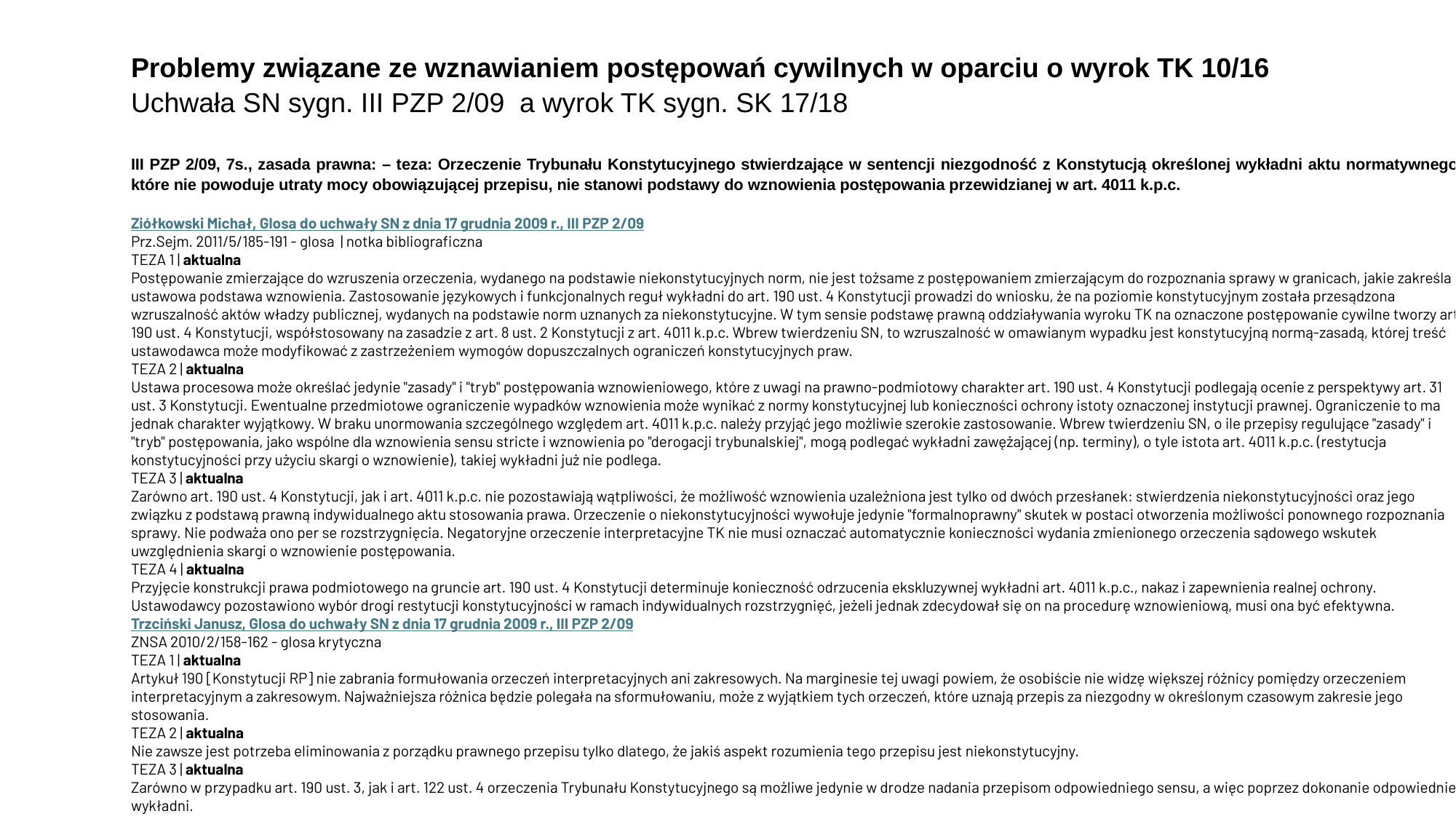

Problemy związane ze wznawianiem postępowań cywilnych w oparciu o wyrok TK 10/16
Uchwała SN sygn. III PZP 2/09  a wyrok TK sygn. SK 17/18

III PZP 2/09, 7s., zasada prawna: – teza: Orzeczenie Trybunału Konstytucyjnego stwierdzające w sentencji niezgodność z Konstytucją określonej wykładni aktu normatywnego, które nie powoduje utraty mocy obowiązującej przepisu, nie stanowi podstawy do wznowienia postępowania przewidzianej w art. 4011 k.p.c.

Ziółkowski Michał, Glosa do uchwały SN z dnia 17 grudnia 2009 r., III PZP 2/09
Prz.Sejm. 2011/5/185-191 - glosa  | notka bibliograficzna
TEZA 1 | aktualna
Postępowanie zmierzające do wzruszenia orzeczenia, wydanego na podstawie niekonstytucyjnych norm, nie jest tożsame z postępowaniem zmierzającym do rozpoznania sprawy w granicach, jakie zakreśla ustawowa podstawa wznowienia. Zastosowanie językowych i funkcjonalnych reguł wykładni do art. 190 ust. 4 Konstytucji prowadzi do wniosku, że na poziomie konstytucyjnym została przesądzona wzruszalność aktów władzy publicznej, wydanych na podstawie norm uznanych za niekonstytucyjne. W tym sensie podstawę prawną oddziaływania wyroku TK na oznaczone postępowanie cywilne tworzy art. 190 ust. 4 Konstytucji, współstosowany na zasadzie z art. 8 ust. 2 Konstytucji z art. 4011 k.p.c. Wbrew twierdzeniu SN, to wzruszalność w omawianym wypadku jest konstytucyjną normą-zasadą, której treść ustawodawca może modyfikować z zastrzeżeniem wymogów dopuszczalnych ograniczeń konstytucyjnych praw.
TEZA 2 | aktualna
Ustawa procesowa może określać jedynie "zasady" i "tryb" postępowania wznowieniowego, które z uwagi na prawno-podmiotowy charakter art. 190 ust. 4 Konstytucji podlegają ocenie z perspektywy art. 31 ust. 3 Konstytucji. Ewentualne przedmiotowe ograniczenie wypadków wznowienia może wynikać z normy konstytucyjnej lub konieczności ochrony istoty oznaczonej instytucji prawnej. Ograniczenie to ma jednak charakter wyjątkowy. W braku unormowania szczególnego względem art. 4011 k.p.c. należy przyjąć jego możliwie szerokie zastosowanie. Wbrew twierdzeniu SN, o ile przepisy regulujące "zasady" i "tryb" postępowania, jako wspólne dla wznowienia sensu stricte i wznowienia po "derogacji trybunalskiej", mogą podlegać wykładni zawężającej (np. terminy), o tyle istota art. 4011 k.p.c. (restytucja konstytucyjności przy użyciu skargi o wznowienie), takiej wykładni już nie podlega.
TEZA 3 | aktualna
Zarówno art. 190 ust. 4 Konstytucji, jak i art. 4011 k.p.c. nie pozostawiają wątpliwości, że możliwość wznowienia uzależniona jest tylko od dwóch przesłanek: stwierdzenia niekonstytucyjności oraz jego związku z podstawą prawną indywidualnego aktu stosowania prawa. Orzeczenie o niekonstytucyjności wywołuje jedynie "formalnoprawny" skutek w postaci otworzenia możliwości ponownego rozpoznania sprawy. Nie podważa ono per se rozstrzygnięcia. Negatoryjne orzeczenie interpretacyjne TK nie musi oznaczać automatycznie konieczności wydania zmienionego orzeczenia sądowego wskutek uwzględnienia skargi o wznowienie postępowania.
TEZA 4 | aktualna
Przyjęcie konstrukcji prawa podmiotowego na gruncie art. 190 ust. 4 Konstytucji determinuje konieczność odrzucenia ekskluzywnej wykładni art. 4011 k.p.c., nakaz i zapewnienia realnej ochrony. Ustawodawcy pozostawiono wybór drogi restytucji konstytucyjności w ramach indywidualnych rozstrzygnięć, jeżeli jednak zdecydował się on na procedurę wznowieniową, musi ona być efektywna.
Trzciński Janusz, Glosa do uchwały SN z dnia 17 grudnia 2009 r., III PZP 2/09
ZNSA 2010/2/158-162 - glosa krytyczna
TEZA 1 | aktualna
Artykuł 190 [Konstytucji RP] nie zabrania formułowania orzeczeń interpretacyjnych ani zakresowych. Na marginesie tej uwagi powiem, że osobiście nie widzę większej różnicy pomiędzy orzeczeniem interpretacyjnym a zakresowym. Najważniejsza różnica będzie polegała na sformułowaniu, może z wyjątkiem tych orzeczeń, które uznają przepis za niezgodny w określonym czasowym zakresie jego stosowania.
TEZA 2 | aktualna
Nie zawsze jest potrzeba eliminowania z porządku prawnego przepisu tylko dlatego, że jakiś aspekt rozumienia tego przepisu jest niekonstytucyjny.
TEZA 3 | aktualna
Zarówno w przypadku art. 190 ust. 3, jak i art. 122 ust. 4 orzeczenia Trybunału Konstytucyjnego są możliwe jedynie w drodze nadania przepisom odpowiedniego sensu, a więc poprzez dokonanie odpowiedniej wykładni.